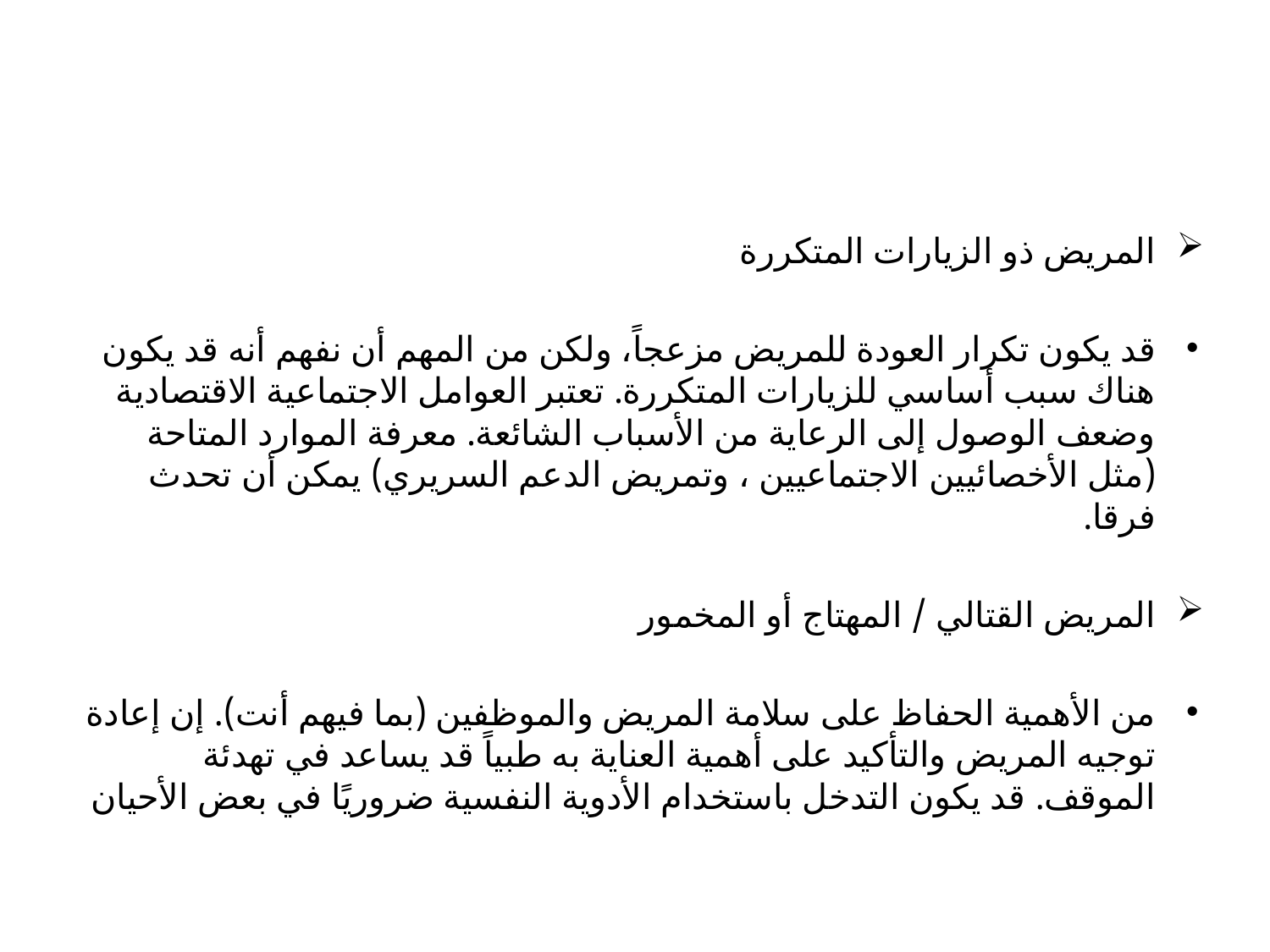

المريض ذو الزيارات المتكررة

قد يكون تكرار العودة للمريض مزعجاً، ولكن من المهم أن نفهم أنه قد يكون هناك سبب أساسي للزيارات المتكررة. تعتبر العوامل الاجتماعية الاقتصادية وضعف الوصول إلى الرعاية من الأسباب الشائعة. معرفة الموارد المتاحة (مثل الأخصائيين الاجتماعيين ، وتمريض الدعم السريري) يمكن أن تحدث فرقا.

المريض القتالي / المهتاج أو المخمور

من الأهمية الحفاظ على سلامة المريض والموظفين (بما فيهم أنت). إن إعادة توجيه المريض والتأكيد على أهمية العناية به طبياً قد يساعد في تهدئة الموقف. قد يكون التدخل باستخدام الأدوية النفسية ضروريًا في بعض الأحيان